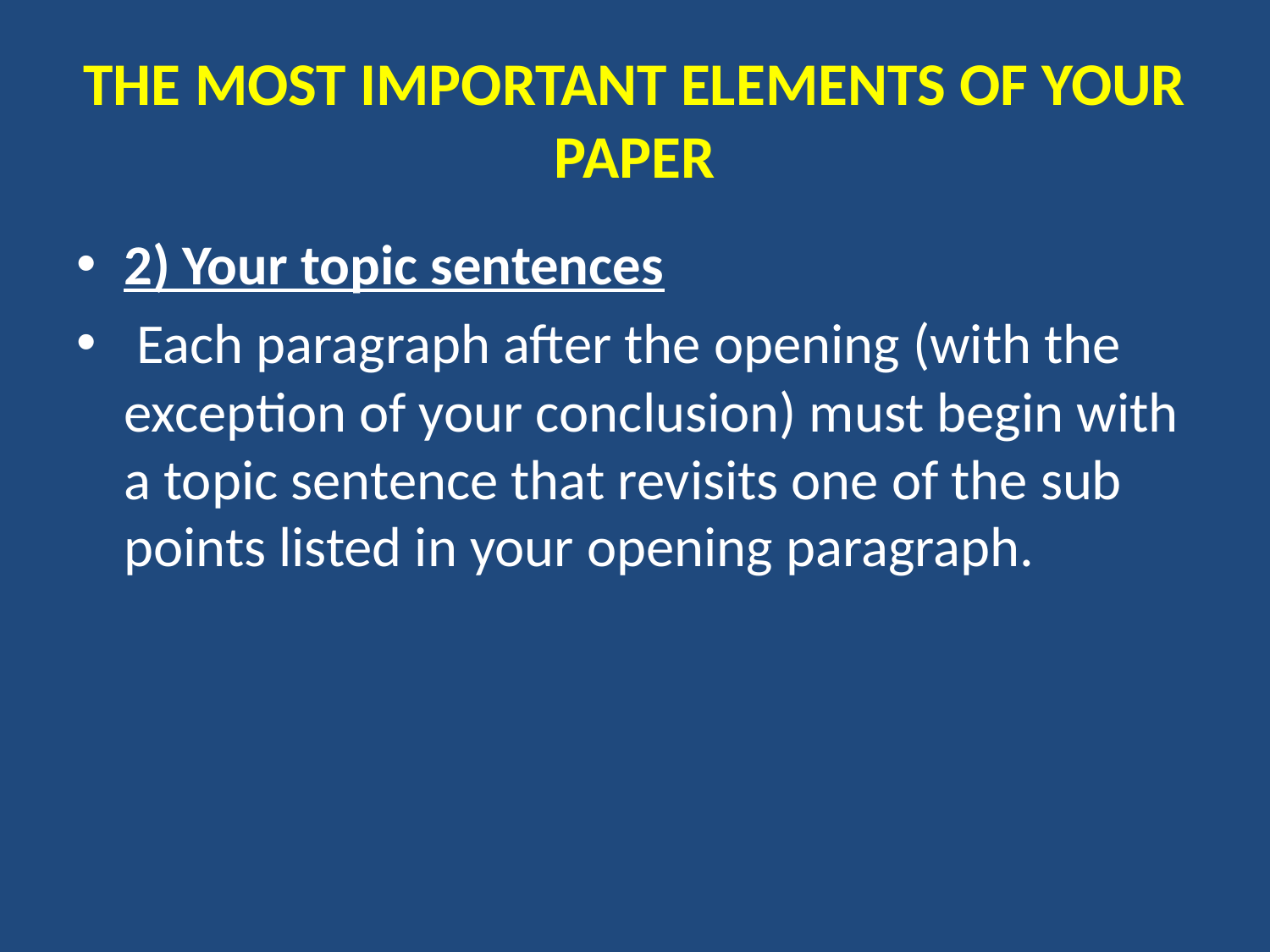

# THE MOST IMPORTANT ELEMENTS OF YOUR PAPER
2) Your topic sentences
 Each paragraph after the opening (with the exception of your conclusion) must begin with a topic sentence that revisits one of the sub points listed in your opening paragraph.